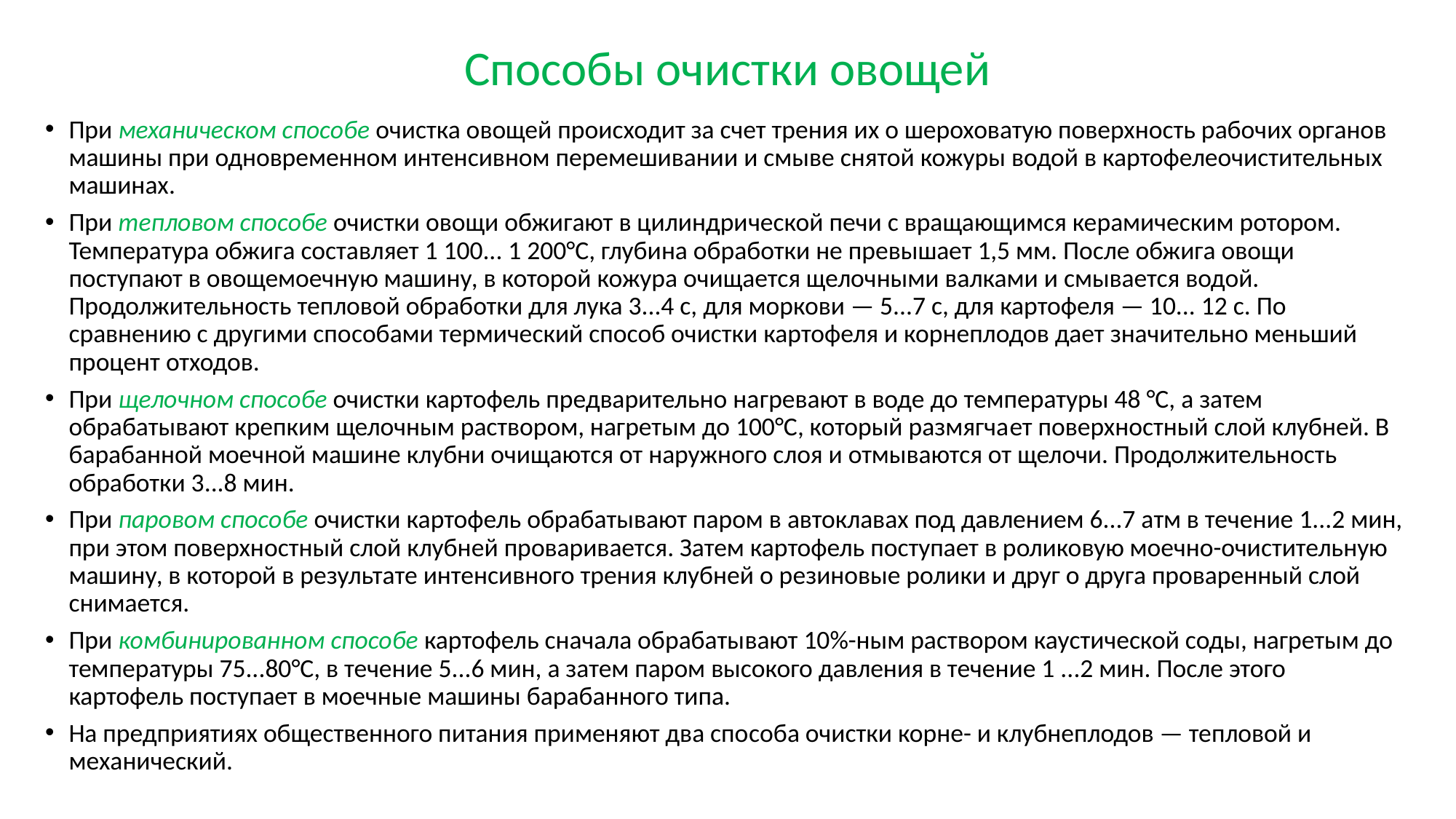

# Способы очистки овощей
При механическом способе очистка овощей происходит за счет трения их о шероховатую поверхность рабочих органов ма­шины при одновременном интенсивном перемешивании и смыве снятой кожуры водой в картофелеочистительных машинах.
При тепловом способе очистки овощи обжигают в цилиндри­ческой печи с вращающимся керамическим ротором. Температу­ра обжига составляет 1 100... 1 200°С, глубина обработки не превышает 1,5 мм. После обжига овощи поступают в овощемоечную машину, в которой кожура очищается щелочными валками и смывается водой. Продолжительность тепловой обработки для лука 3...4 с, для моркови — 5...7 с, для картофеля — 10... 12 с. По сравнению с другими спо­собами термический способ очистки картофеля и корнеплодов дает значительно меньший процент отходов.
При щелочном способе очистки картофель предварительно на­гревают в воде до температуры 48 °С, а затем обрабатывают крепким щелочным раствором, нагретым до 100°С, который размягча­ет поверхностный слой клубней. В барабанной моечной машине клубни очищаются от наружного слоя и отмываются от щелочи. Продолжительность обработки 3...8 мин.
При паровом способе очистки картофель обрабатывают паром в автоклавах под давлением 6...7 атм в течение 1...2 мин, при этом поверхностный слой клубней проваривается. Затем картофель поступает в роликовую моечно-очистительную машину, в которой в результате интенсивного трения клубней о резиновые ролики и друг о друга проваренный слой снимается.
При комбинированном способе картофель сначала обрабаты­вают 10%-ным раствором каустической соды, нагретым до темпе­ратуры 75...80°С, в течение 5...6 мин, а затем паром высокого давления в течение 1 ...2 мин. После этого картофель поступает в моечные машины барабанного типа.
На предприятиях общественного питания применяют два спо­соба очистки корне- и клубнеплодов — тепловой и механический.